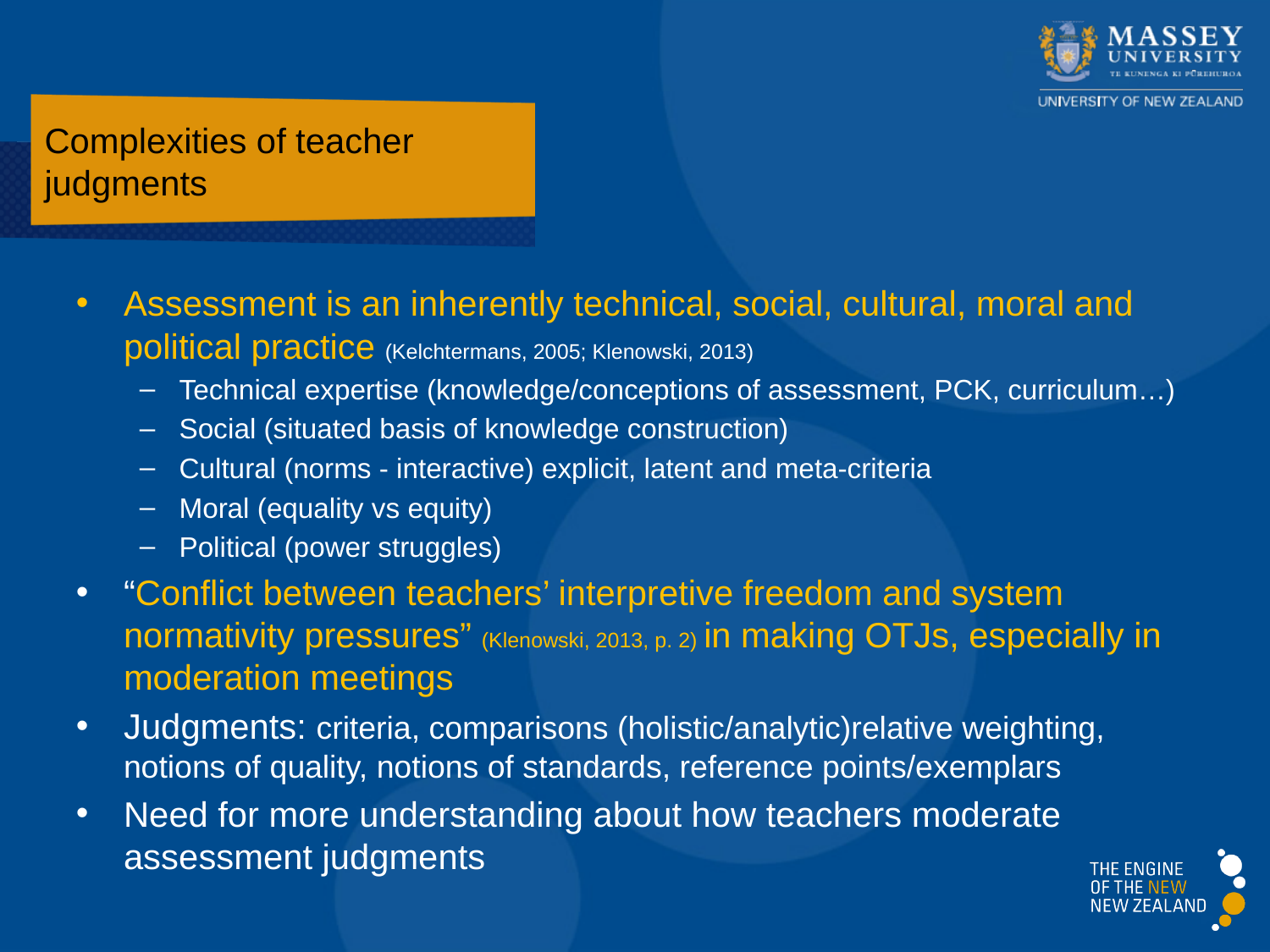

# Complexities of teacher judgments
Assessment is an inherently technical, social, cultural, moral and political practice (Kelchtermans, 2005; Klenowski, 2013)
Technical expertise (knowledge/conceptions of assessment, PCK, curriculum…)
Social (situated basis of knowledge construction)
Cultural (norms - interactive) explicit, latent and meta-criteria
Moral (equality vs equity)
Political (power struggles)
“Conflict between teachers’ interpretive freedom and system normativity pressures” (Klenowski, 2013, p. 2) in making OTJs, especially in moderation meetings
Judgments: criteria, comparisons (holistic/analytic)relative weighting, notions of quality, notions of standards, reference points/exemplars
Need for more understanding about how teachers moderate assessment judgments